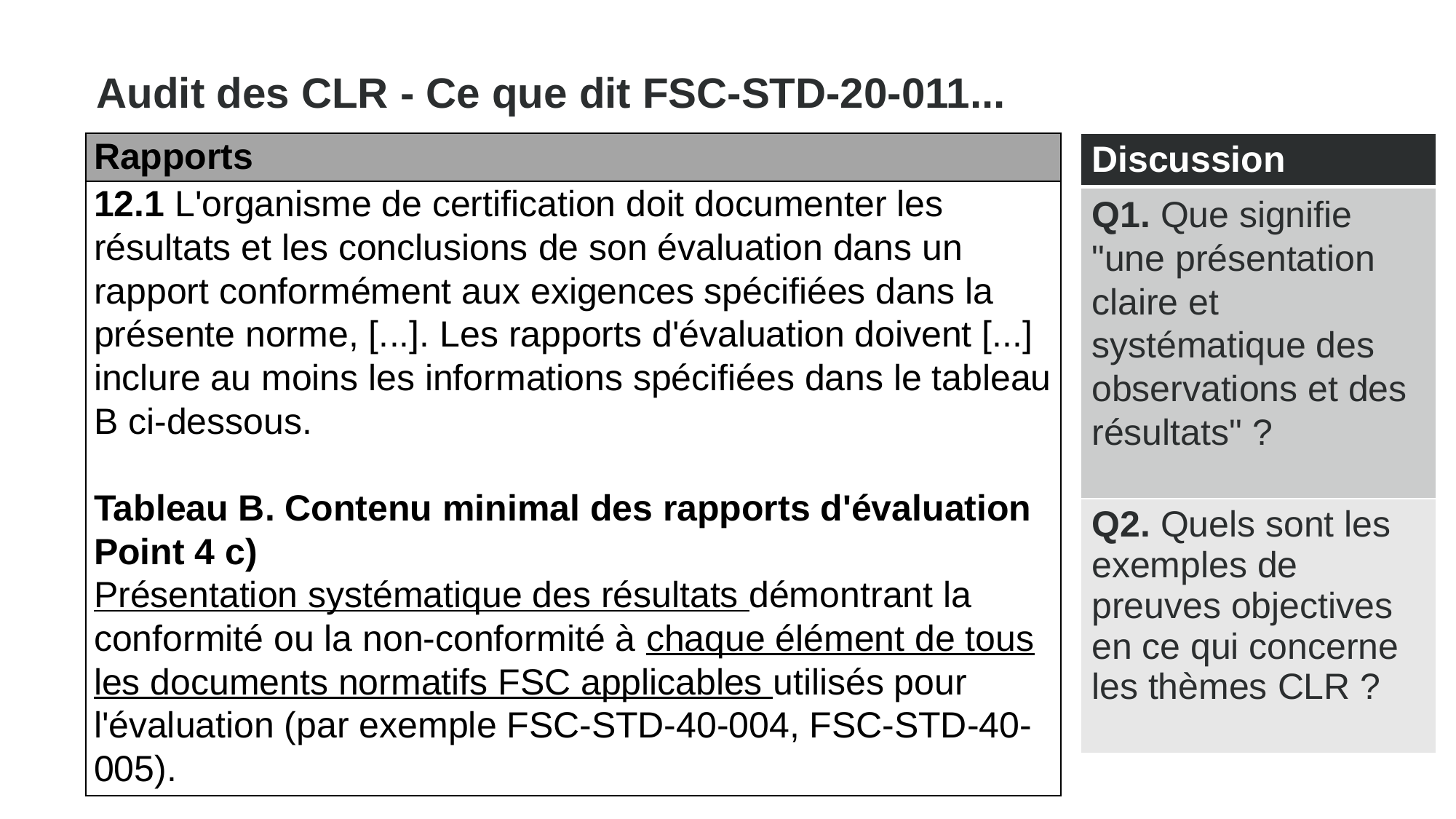

Audit des CLR - Ce que dit FSC-STD-20-011...
| Discussion |
| --- |
| Q1. Que signifie "une présentation claire et systématique des observations et des résultats" ? |
| Q2. Quels sont les exemples de preuves objectives en ce qui concerne les thèmes CLR ? |
| Rapports |
| --- |
| 12.1 L'organisme de certification doit documenter les résultats et les conclusions de son évaluation dans un rapport conformément aux exigences spécifiées dans la présente norme, [...]. Les rapports d'évaluation doivent [...] inclure au moins les informations spécifiées dans le tableau B ci-dessous. Tableau B. Contenu minimal des rapports d'évaluation Point 4 c) Présentation systématique des résultats démontrant la conformité ou la non-conformité à chaque élément de tous les documents normatifs FSC applicables utilisés pour l'évaluation (par exemple FSC-STD-40-004, FSC-STD-40-005). |